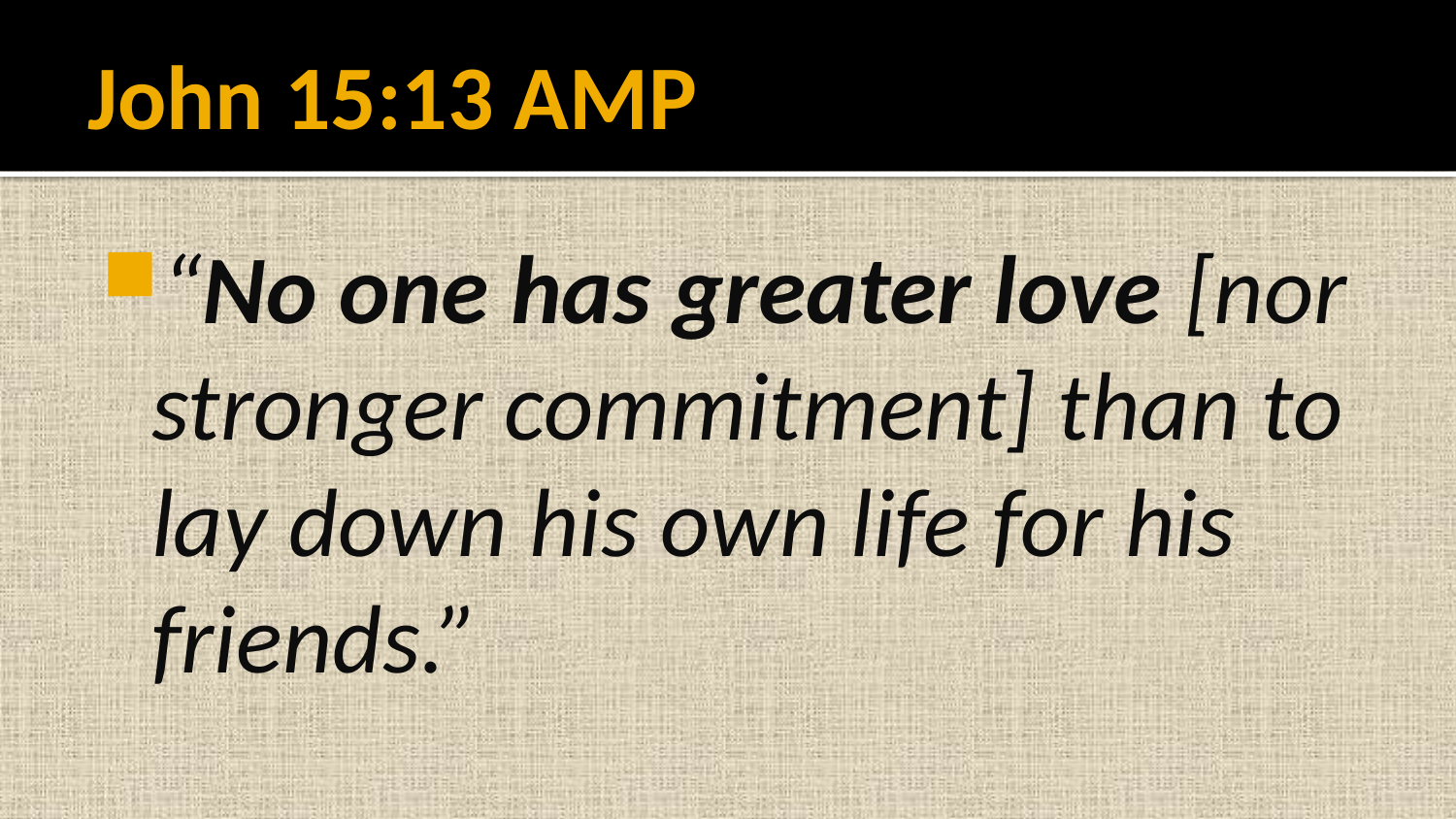

# John 15:13 AMP
“No one has greater love [nor stronger commitment] than to lay down his own life for his friends.”